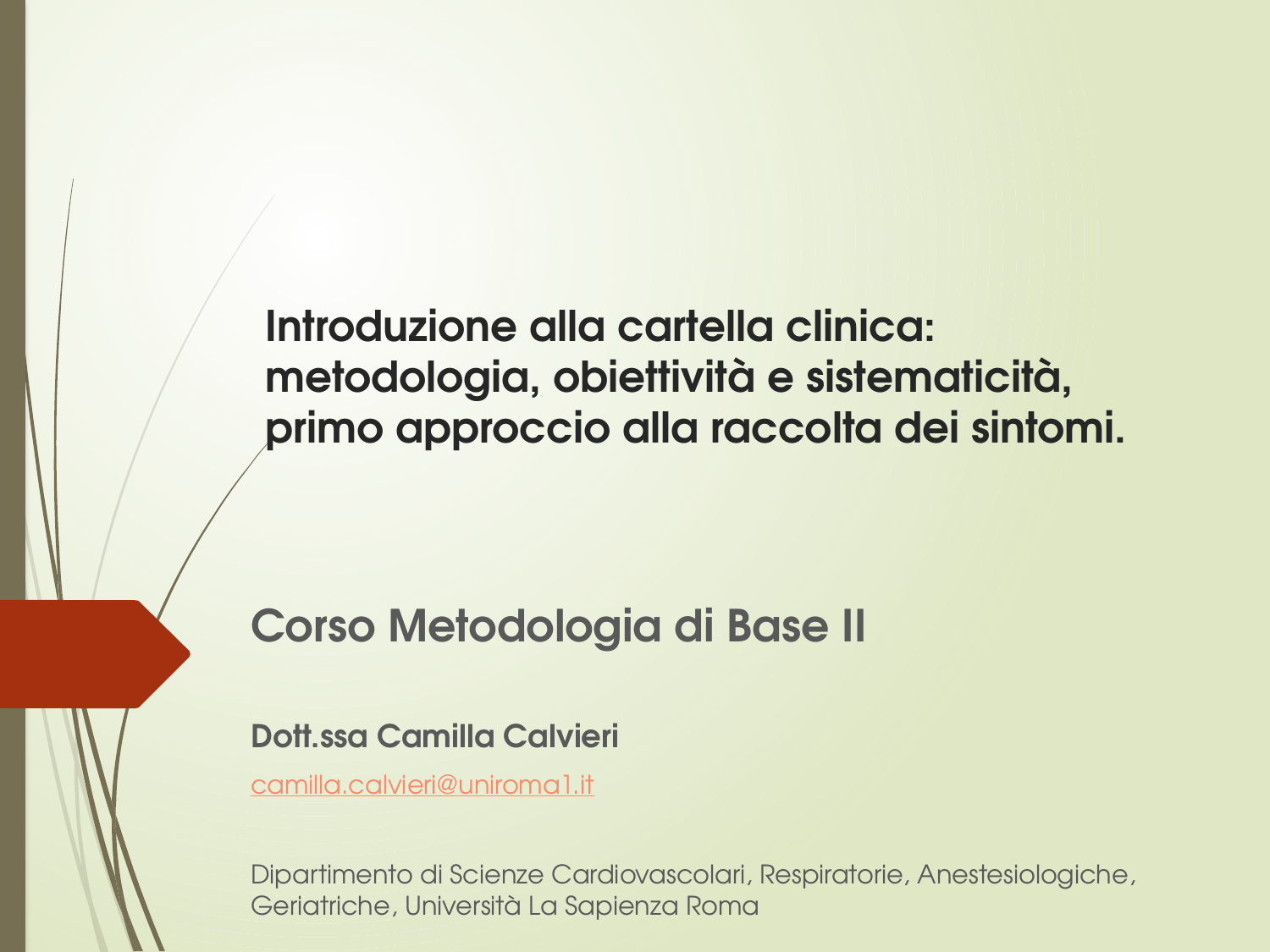

# Introduzione alla cartella clinica: metodologia, obiettività e sistematicità, primo approccio alla raccolta dei sintomi.
Corso Metodologia di Base II

Dott.ssa Camilla Calvieri
camilla.calvieri@uniroma1.it

Dipartimento di Scienze Cardiovascolari, Respiratorie, Anestesiologiche, Geriatriche, Università La Sapienza Roma